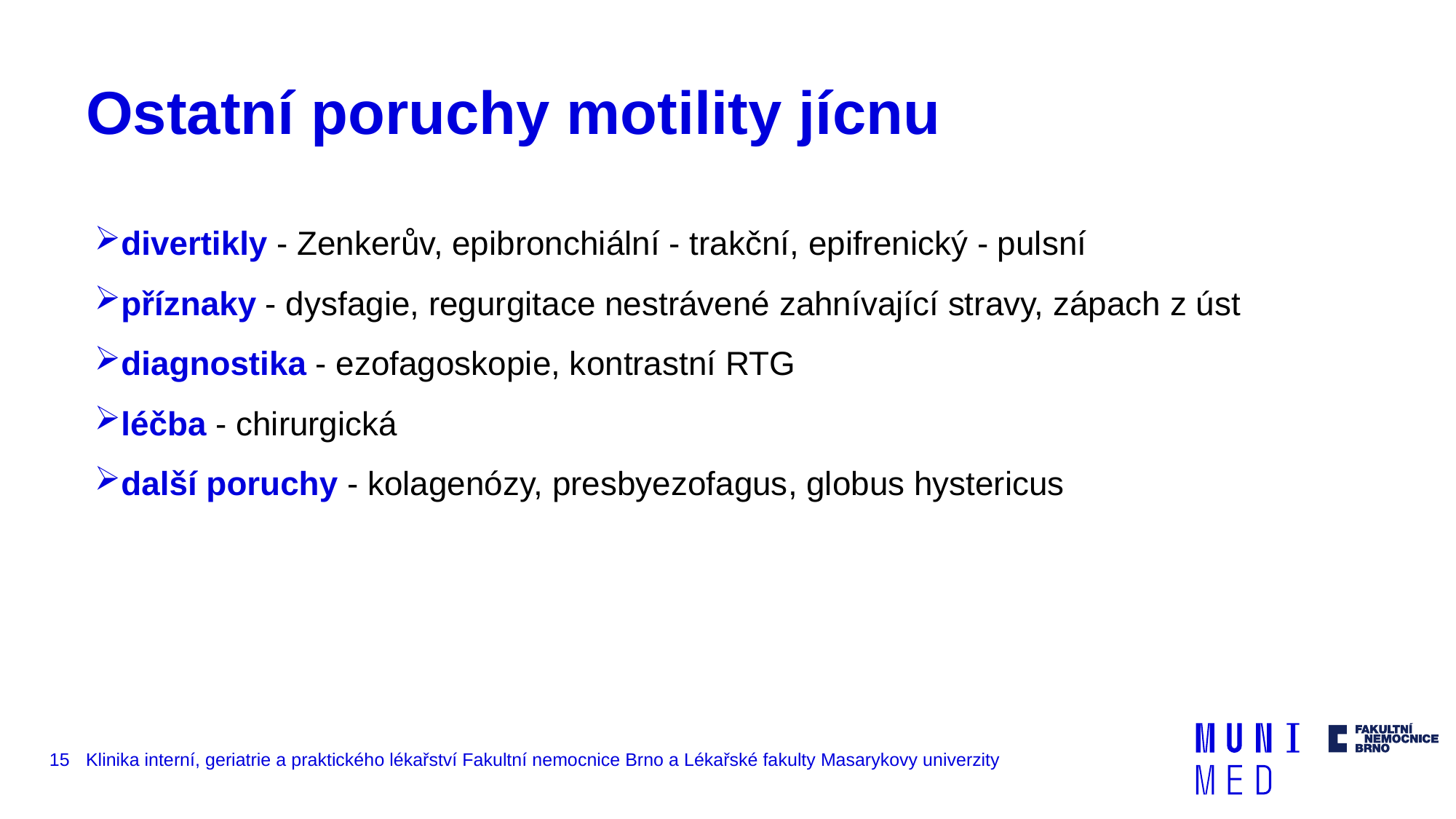

# Ostatní poruchy motility jícnu
divertikly - Zenkerův, epibronchiální - trakční, epifrenický - pulsní
příznaky - dysfagie, regurgitace nestrávené zahnívající stravy, zápach z úst
diagnostika - ezofagoskopie, kontrastní RTG
léčba - chirurgická
další poruchy - kolagenózy, presbyezofagus, globus hystericus
15
Klinika interní, geriatrie a praktického lékařství Fakultní nemocnice Brno a Lékařské fakulty Masarykovy univerzity